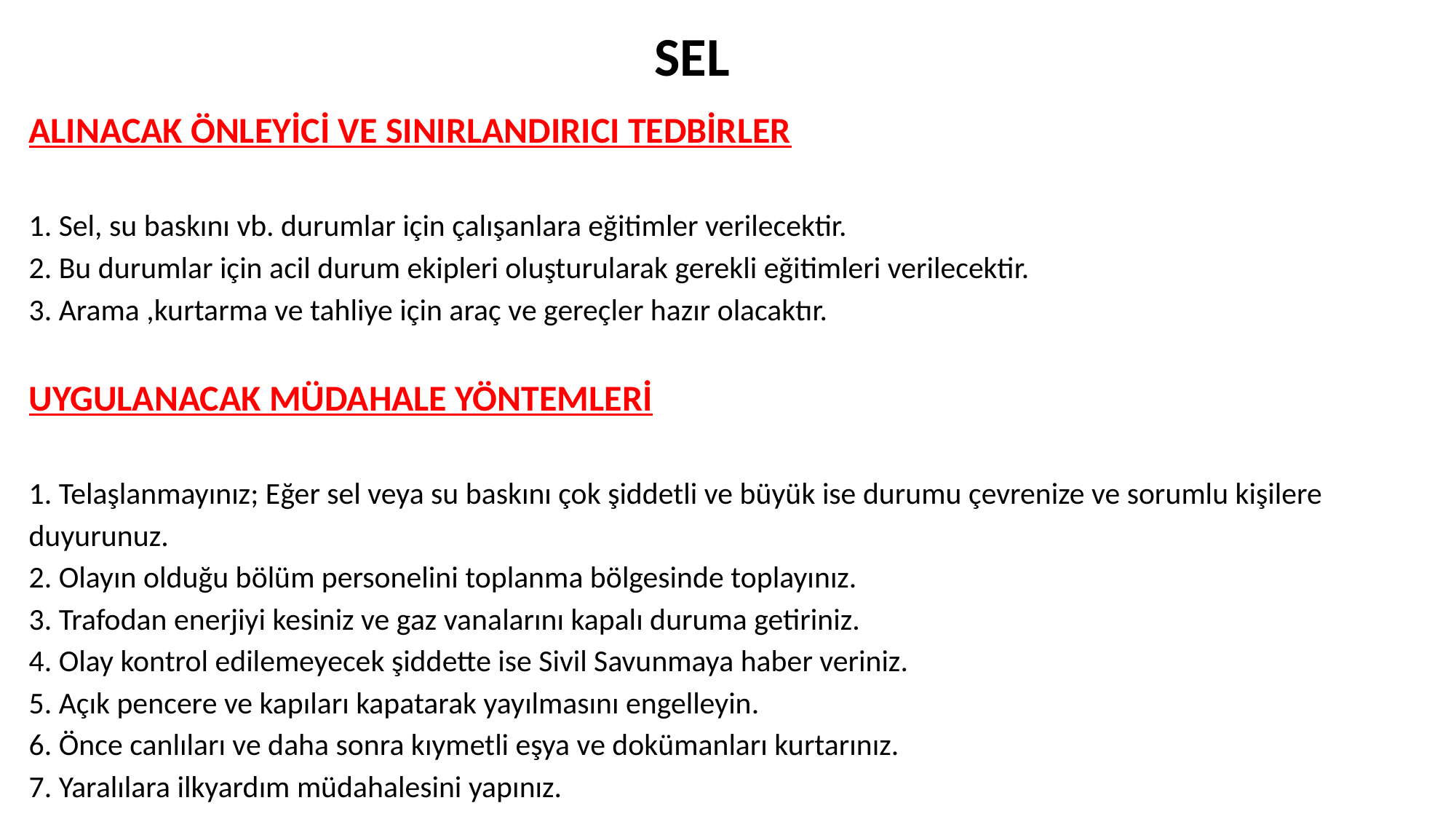

SEL
ALINACAK ÖNLEYİCİ VE SINIRLANDIRICI TEDBİRLER

1. Sel, su baskını vb. durumlar için çalışanlara eğitimler verilecektir.
2. Bu durumlar için acil durum ekipleri oluşturularak gerekli eğitimleri verilecektir.
3. Arama ,kurtarma ve tahliye için araç ve gereçler hazır olacaktır.

UYGULANACAK MÜDAHALE YÖNTEMLERİ

1. Telaşlanmayınız; Eğer sel veya su baskını çok şiddetli ve büyük ise durumu çevrenize ve sorumlu kişilere duyurunuz.
2. Olayın olduğu bölüm personelini toplanma bölgesinde toplayınız.
3. Trafodan enerjiyi kesiniz ve gaz vanalarını kapalı duruma getiriniz.
4. Olay kontrol edilemeyecek şiddette ise Sivil Savunmaya haber veriniz.
5. Açık pencere ve kapıları kapatarak yayılmasını engelleyin.
6. Önce canlıları ve daha sonra kıymetli eşya ve dokümanları kurtarınız.
7. Yaralılara ilkyardım müdahalesini yapınız.